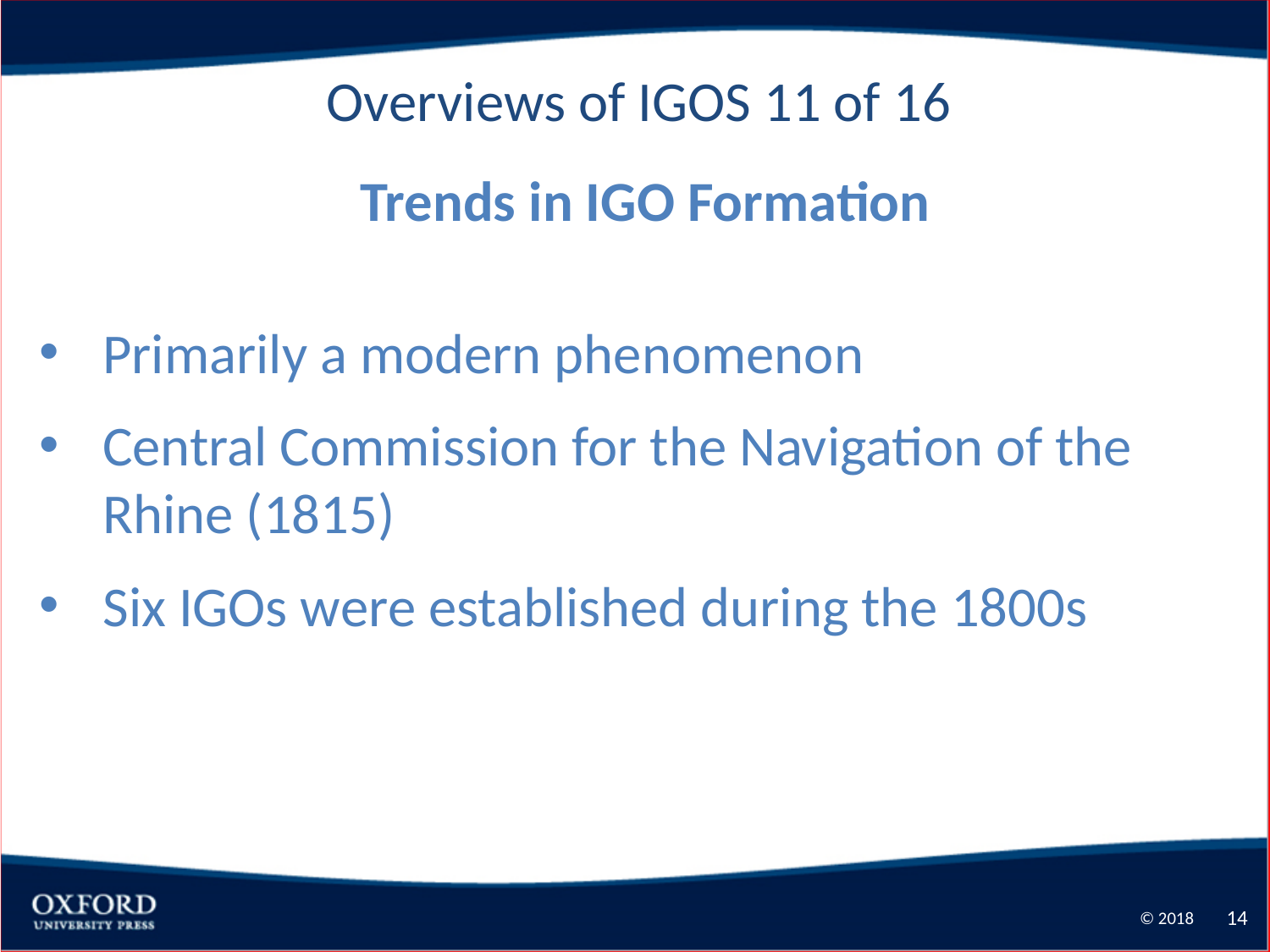

Overviews of IGOS 11 of 16
Trends in IGO Formation

Primarily a modern phenomenon
Central Commission for the Navigation of the Rhine (1815)
Six IGOs were established during the 1800s